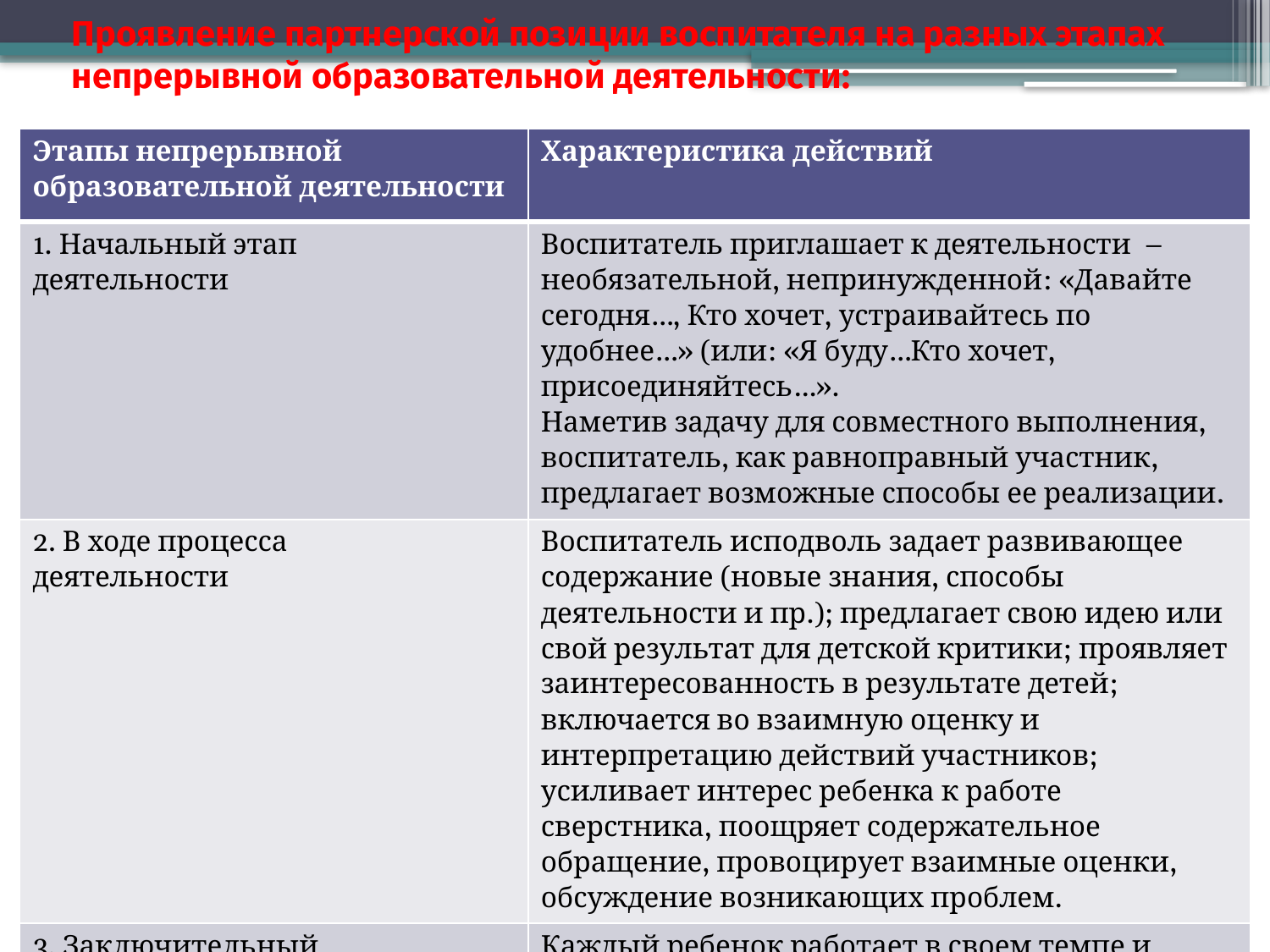

# Проявление партнерской позиции воспитателя на разных этапах непрерывной образовательной деятельности:
| Этапы непрерывной образовательной деятельности | Характеристика действий |
| --- | --- |
| 1. Начальный этап деятельности | Воспитатель приглашает к деятельности – необязательной, непринужденной: «Давайте сегодня…, Кто хочет, устраивайтесь по удобнее…» (или: «Я буду…Кто хочет, присоединяйтесь…». Наметив задачу для совместного выполнения, воспитатель, как равноправный участник, предлагает возможные способы ее реализации. |
| 2. В ходе процесса деятельности | Воспитатель исподволь задает развивающее содержание (новые знания, способы деятельности и пр.); предлагает свою идею или свой результат для детской критики; проявляет заинтересованность в результате детей; включается во взаимную оценку и интерпретацию действий участников; усиливает интерес ребенка к работе сверстника, поощряет содержательное обращение, провоцирует взаимные оценки, обсуждение возникающих проблем. |
| 3. Заключительный этап деятельности | Каждый ребенок работает в своем темпе и решает сам, закончил он или нет исследование, работу. «Открытый конец» деятельности |